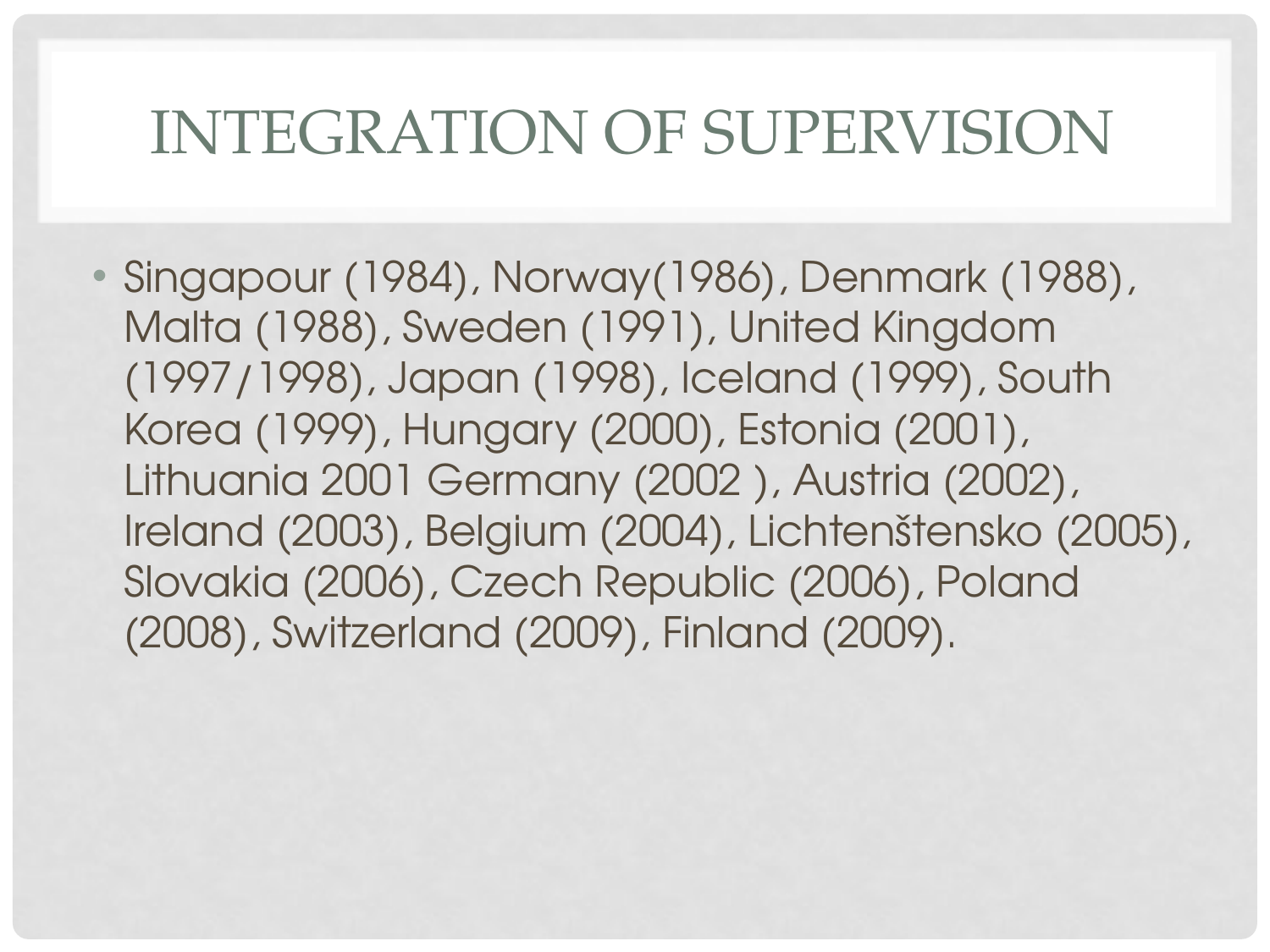

# Integration of Supervision
Singapour (1984), Norway(1986), Denmark (1988), Malta (1988), Sweden (1991), United Kingdom (1997/1998), Japan (1998), Iceland (1999), South Korea (1999), Hungary (2000), Estonia (2001), Lithuania 2001 Germany (2002 ), Austria (2002), Ireland (2003), Belgium (2004), Lichtenštensko (2005), Slovakia (2006), Czech Republic (2006), Poland (2008), Switzerland (2009), Finland (2009).